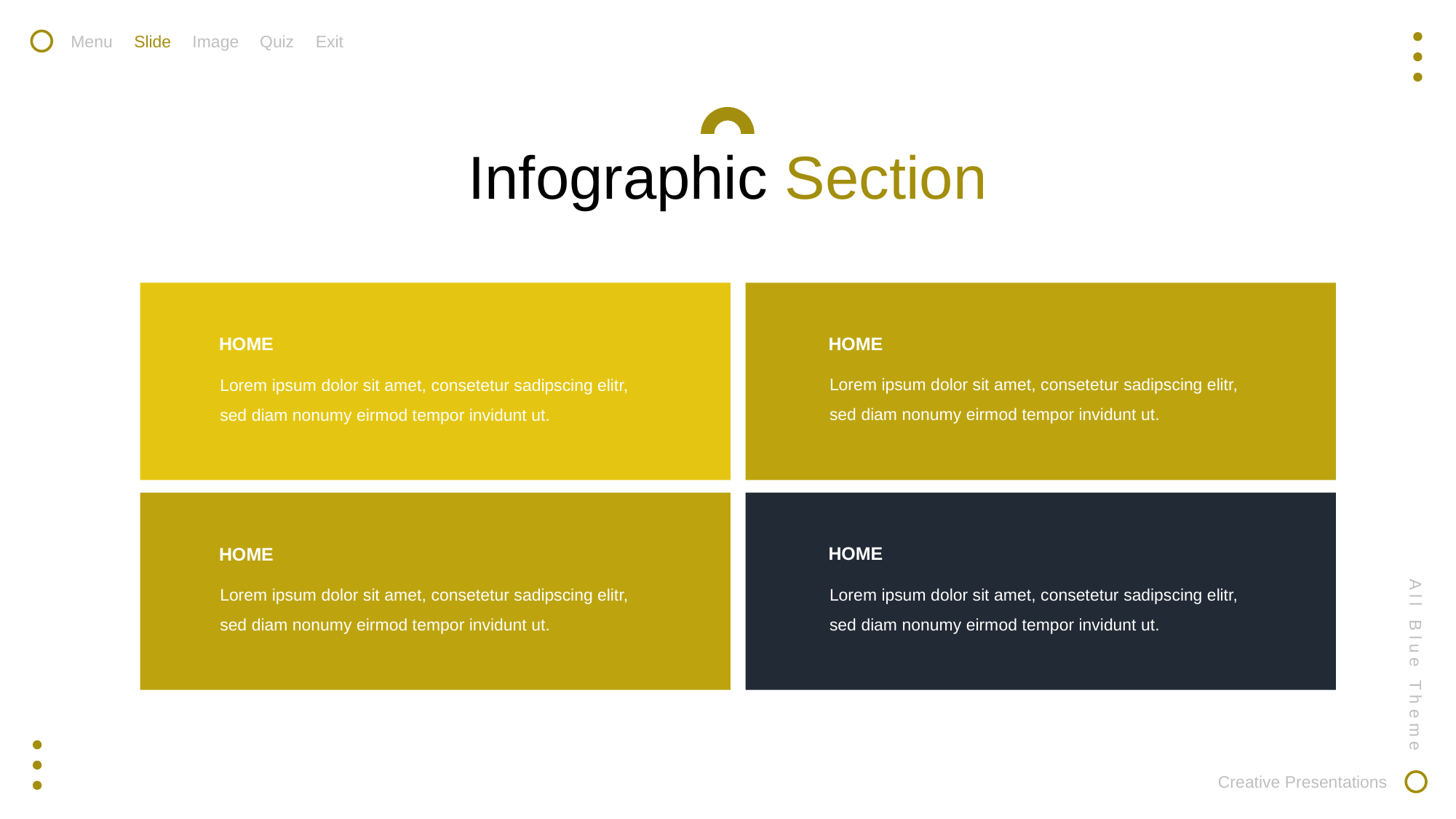

Menu
Slide
Image
Quiz
Exit

Infographic Section

HOME
HOME
Lorem ipsum dolor sit amet, consetetur sadipscing elitr, sed diam nonumy eirmod tempor invidunt ut.
Lorem ipsum dolor sit amet, consetetur sadipscing elitr, sed diam nonumy eirmod tempor invidunt ut.

HOME
HOME
Lorem ipsum dolor sit amet, consetetur sadipscing elitr, sed diam nonumy eirmod tempor invidunt ut.
Lorem ipsum dolor sit amet, consetetur sadipscing elitr, sed diam nonumy eirmod tempor invidunt ut.
All Blue Theme
Creative Presentations